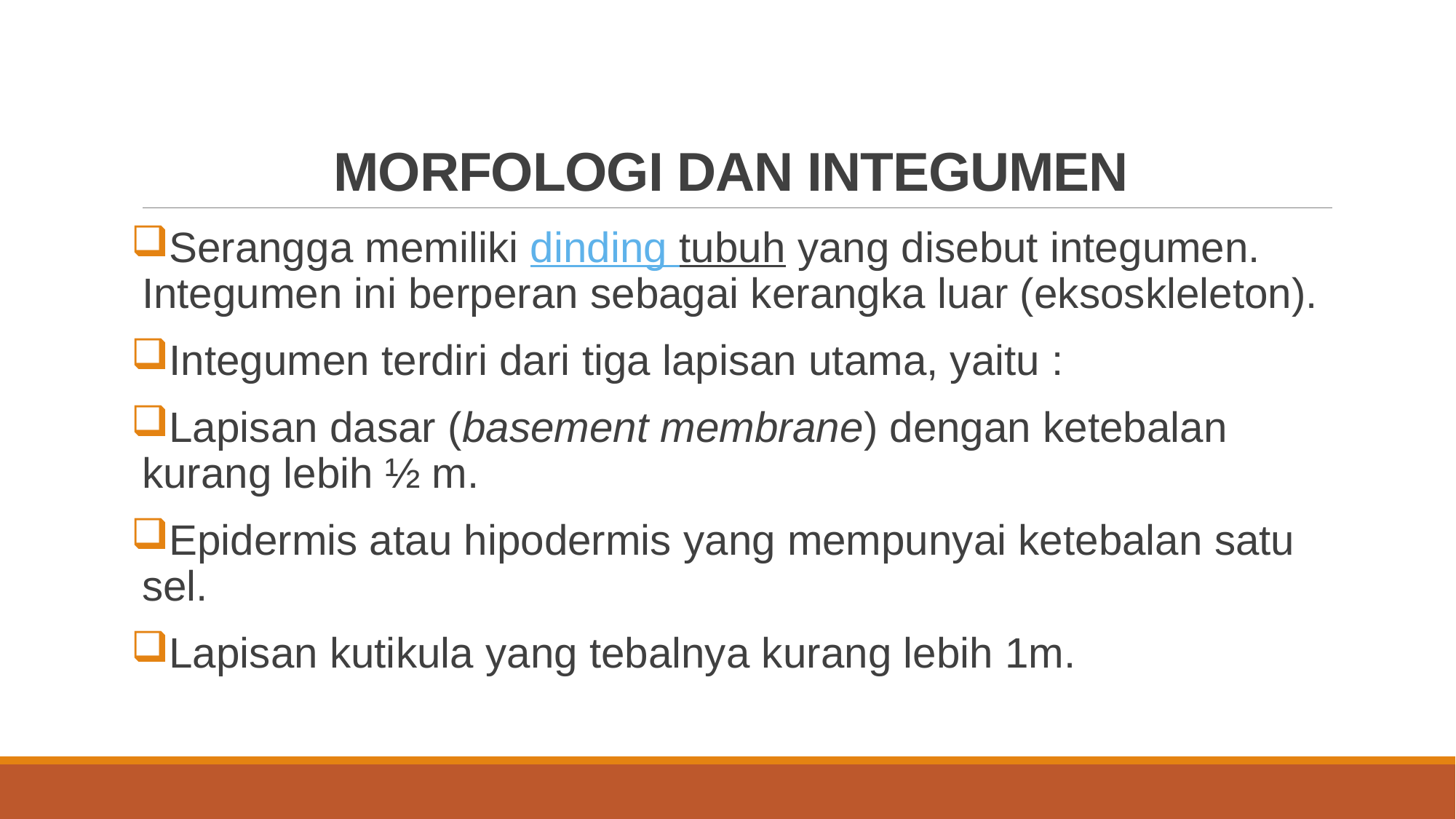

# MORFOLOGI DAN INTEGUMEN
Serangga memiliki dinding tubuh yang disebut integumen. Integumen ini berperan sebagai kerangka luar (eksoskleleton).
Integumen terdiri dari tiga lapisan utama, yaitu :
Lapisan dasar (basement membrane) dengan ketebalan kurang lebih ½ m.
Epidermis atau hipodermis yang mempunyai ketebalan satu sel.
Lapisan kutikula yang tebalnya kurang lebih 1m.